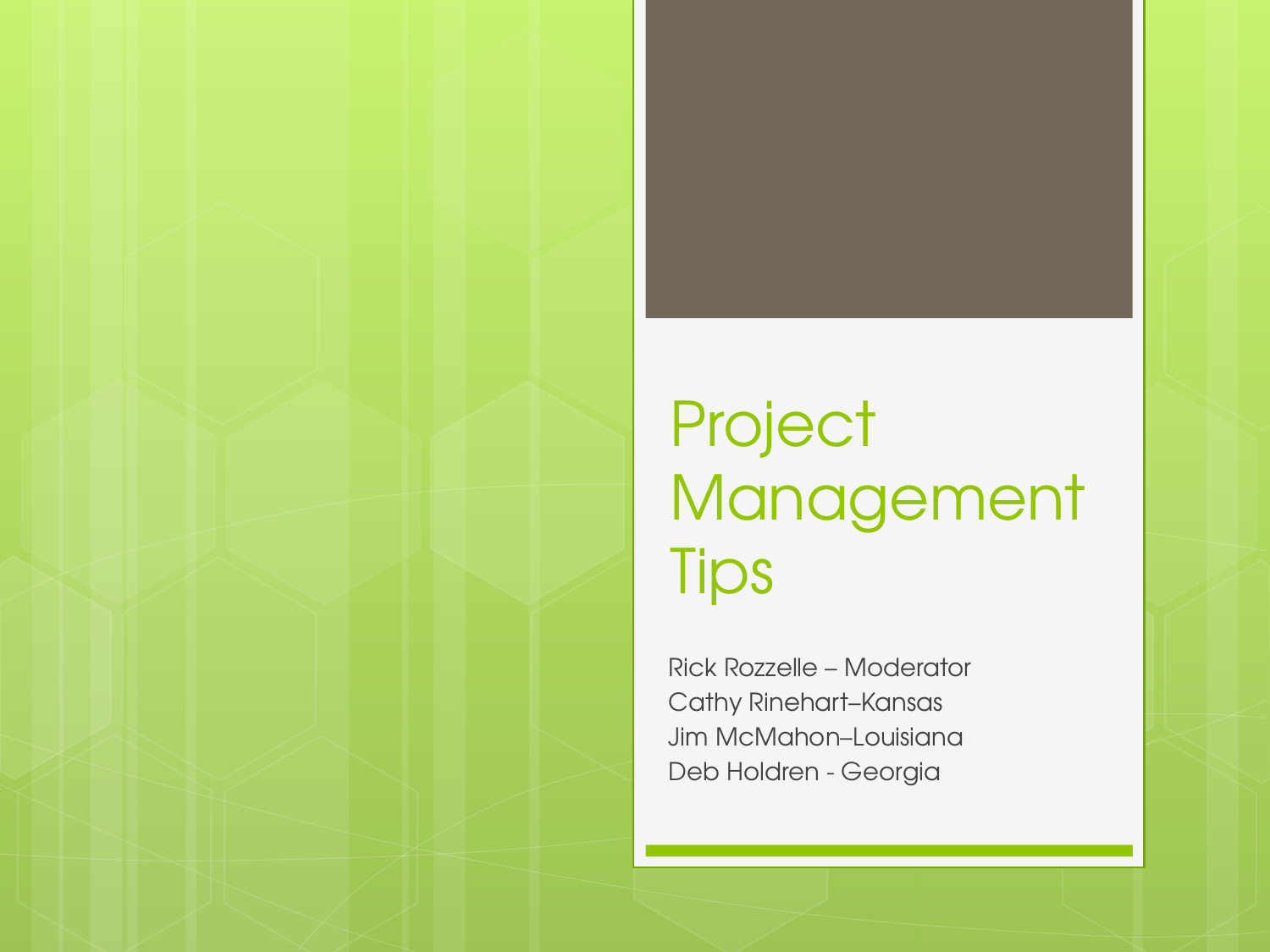

# Project Management Tips
Rick Rozzelle – Moderator
Cathy Rinehart–Kansas
Jim McMahon–Louisiana
Deb Holdren - Georgia